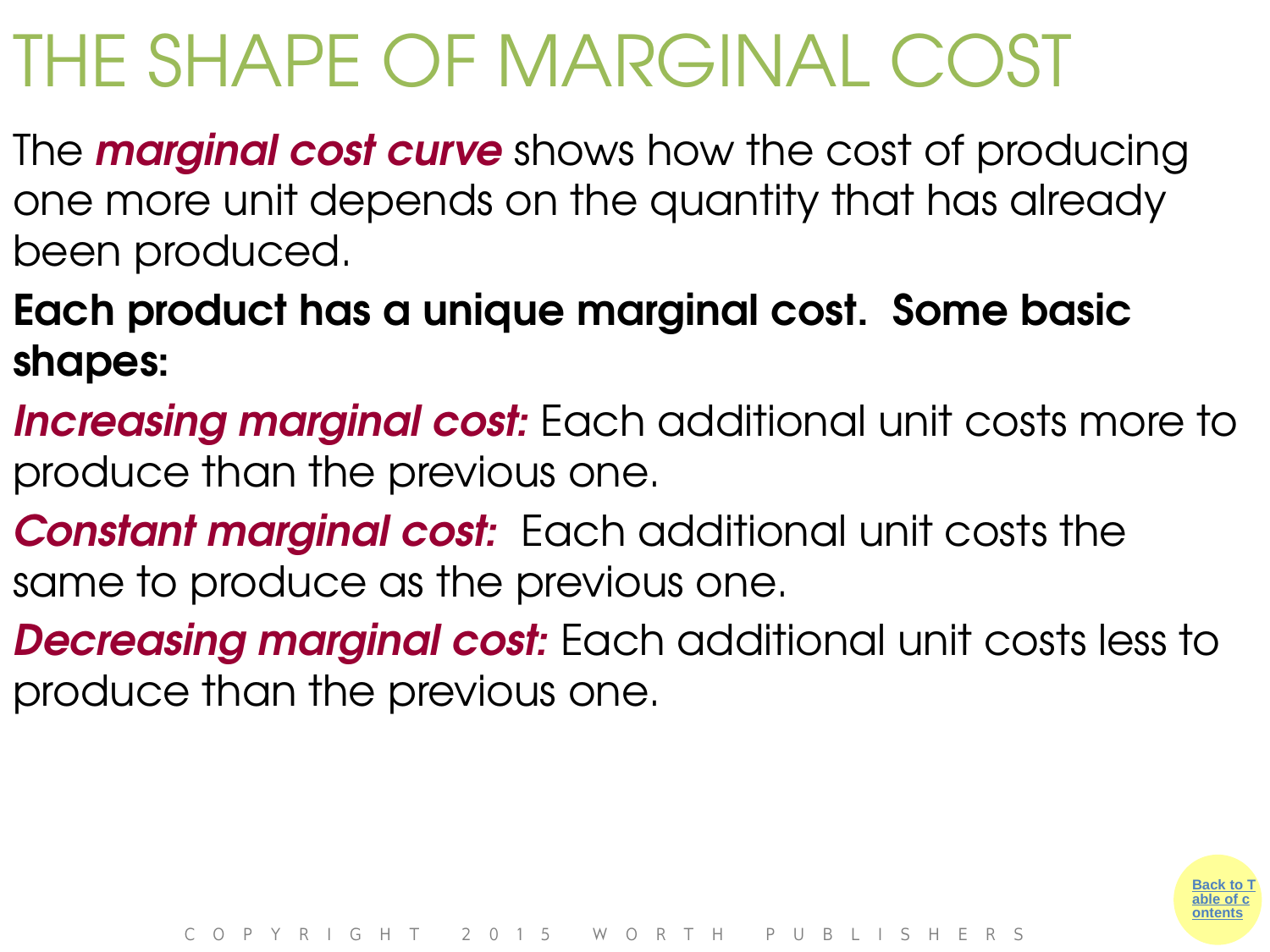

# THE SHAPE OF MARGINAL COST
The marginal cost curve shows how the cost of producing one more unit depends on the quantity that has already been produced.
Each product has a unique marginal cost.  Some basic shapes:
Increasing marginal cost: Each additional unit costs more to produce than the previous one.
Constant marginal cost:  Each additional unit costs the same to produce as the previous one.
Decreasing marginal cost: Each additional unit costs less to produce than the previous one.
Copyright 2015 Worth Publishers